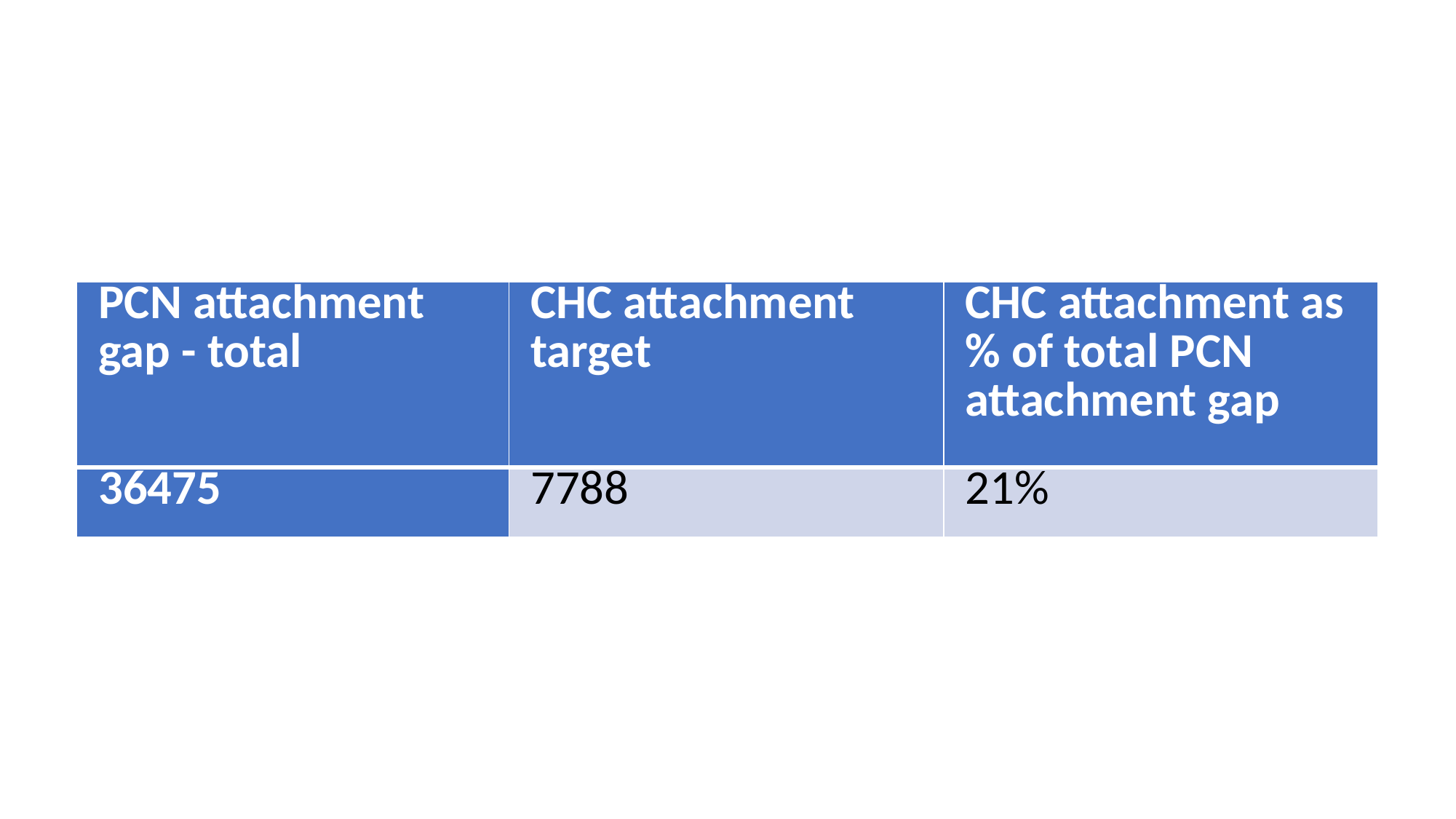

| PCN attachment gap - total | CHC attachment target | CHC attachment as % of total PCN attachment gap |
| --- | --- | --- |
| 36475 | 7788 | 21% |